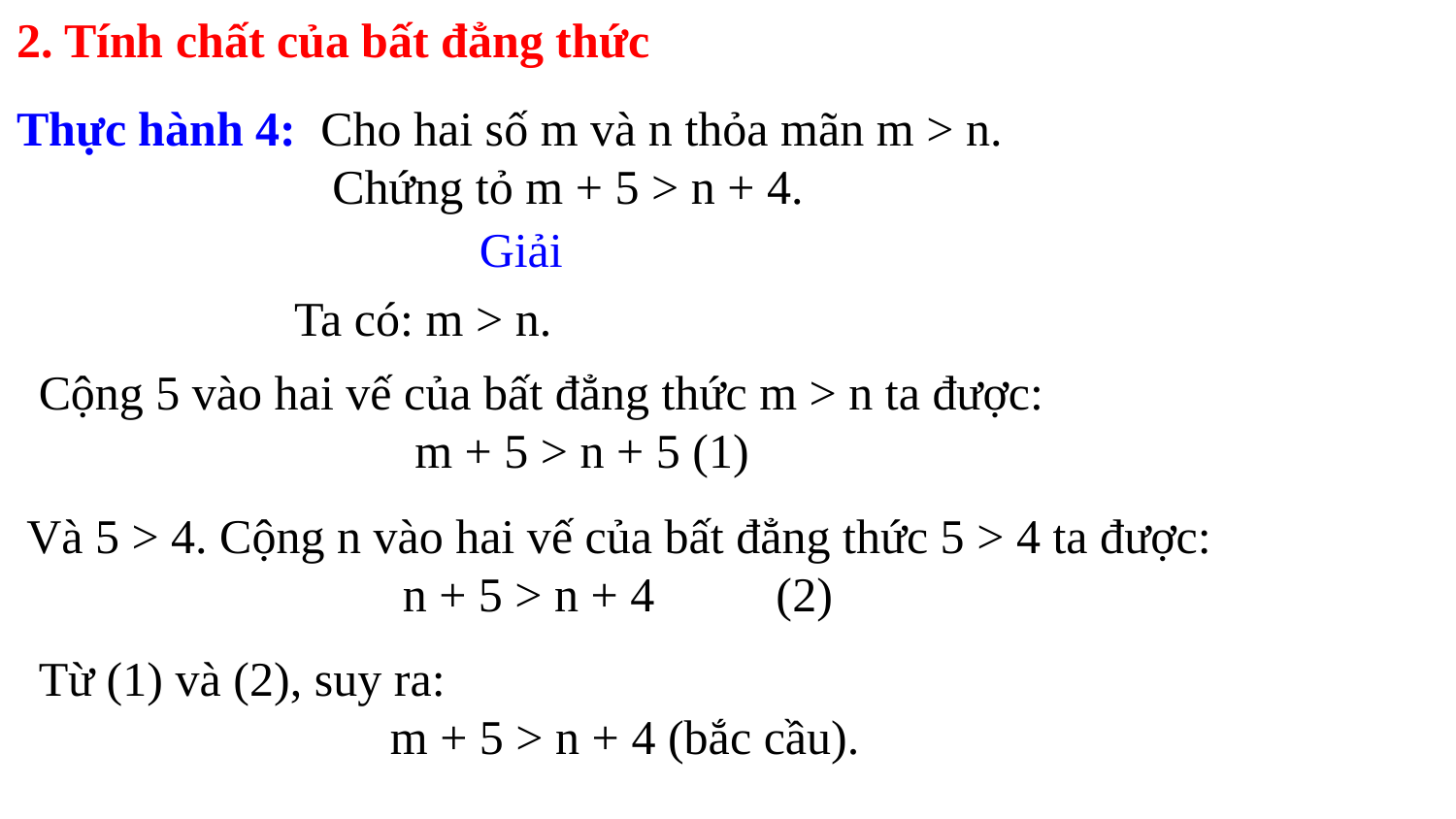

2. Tính chất của bất đẳng thức
Thực hành 4:  Cho hai số m và n thỏa mãn m > n.
                          Chứng tỏ m + 5 > n + 4.
Giải
Ta có: m > n.
Cộng 5 vào hai vế của bất đẳng thức m > n ta được:
                               m + 5 > n + 5 (1)
Và 5 > 4. Cộng n vào hai vế của bất đẳng thức 5 > 4 ta được:
                               n + 5 > n + 4          (2)
Từ (1) và (2), suy ra:
 m + 5 > n + 4 (bắc cầu).